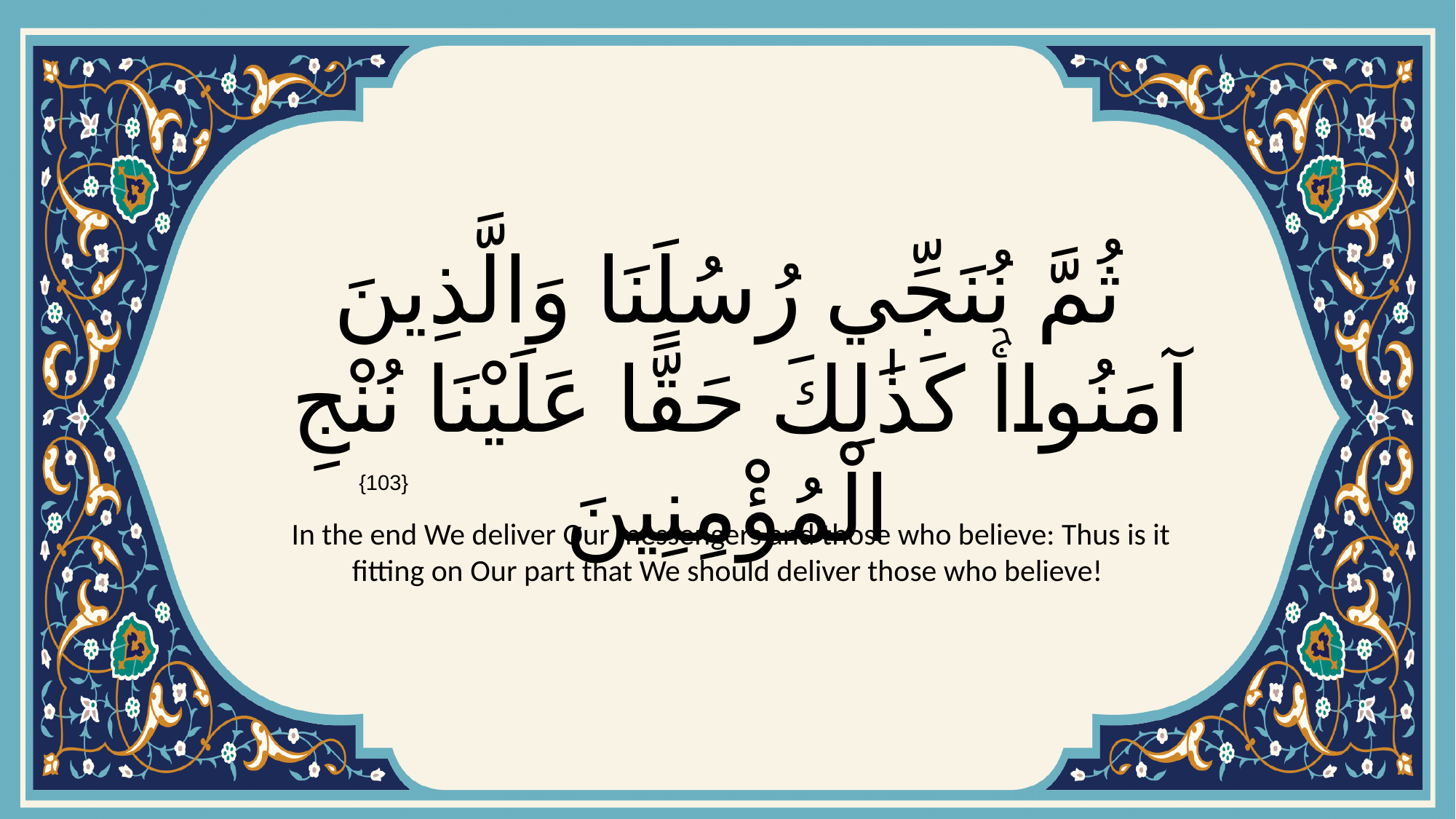

# ثُمَّ نُنَجِّي رُسُلَنَا وَالَّذِينَ آمَنُواۚ كَذَٰلِكَ حَقًّا عَلَيْنَا نُنْجِ الْمُؤْمِنِينَ
{103}
 In the end We deliver Our messengers and those who believe: Thus is it fitting on Our part that We should deliver those who believe!